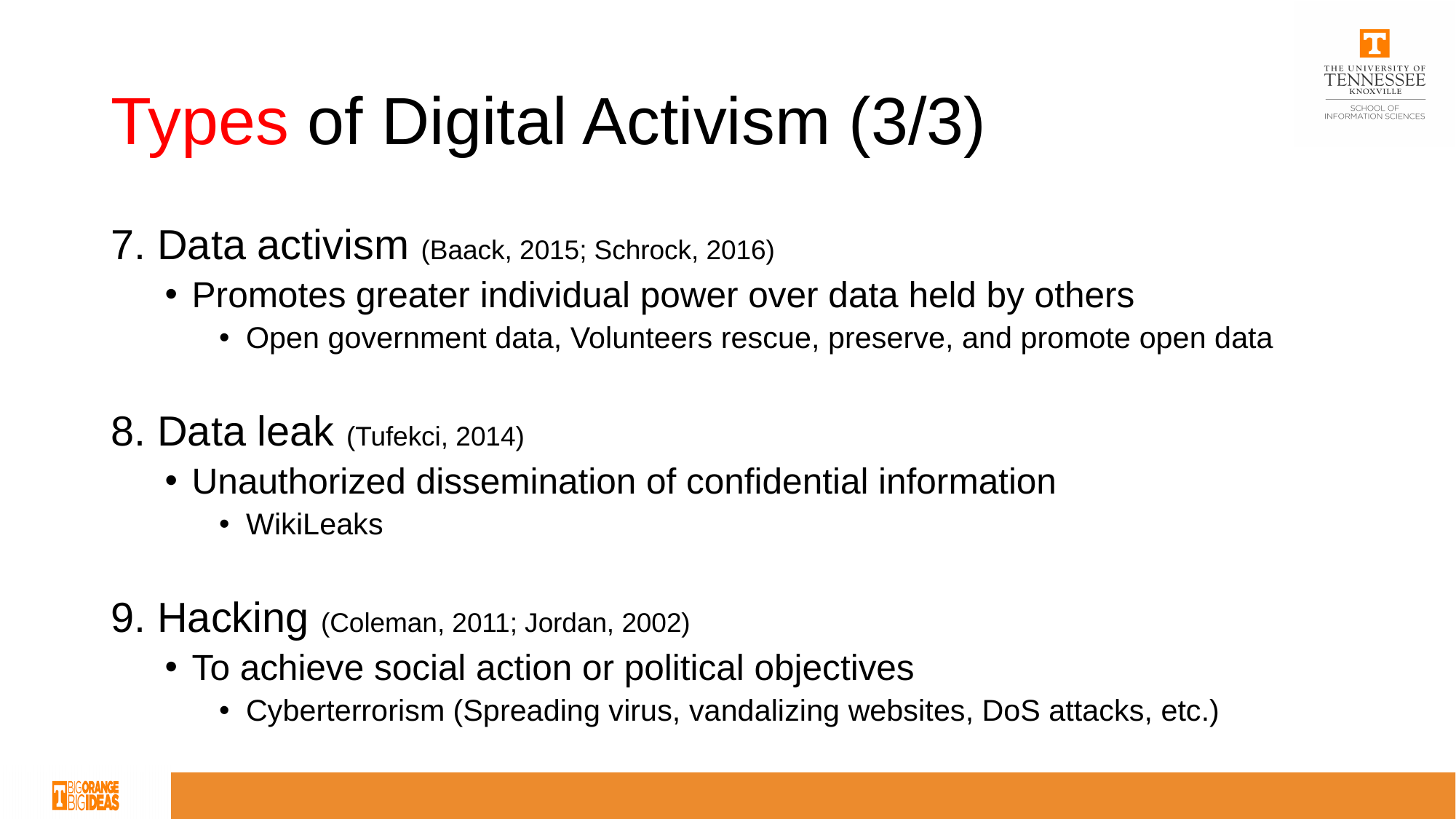

# Types of Digital Activism (3/3)
7. Data activism (Baack, 2015; Schrock, 2016)
Promotes greater individual power over data held by others
Open government data, Volunteers rescue, preserve, and promote open data

8. Data leak (Tufekci, 2014)
Unauthorized dissemination of confidential information
WikiLeaks

9. Hacking (Coleman, 2011; Jordan, 2002)
To achieve social action or political objectives
Cyberterrorism (Spreading virus, vandalizing websites, DoS attacks, etc.)
5